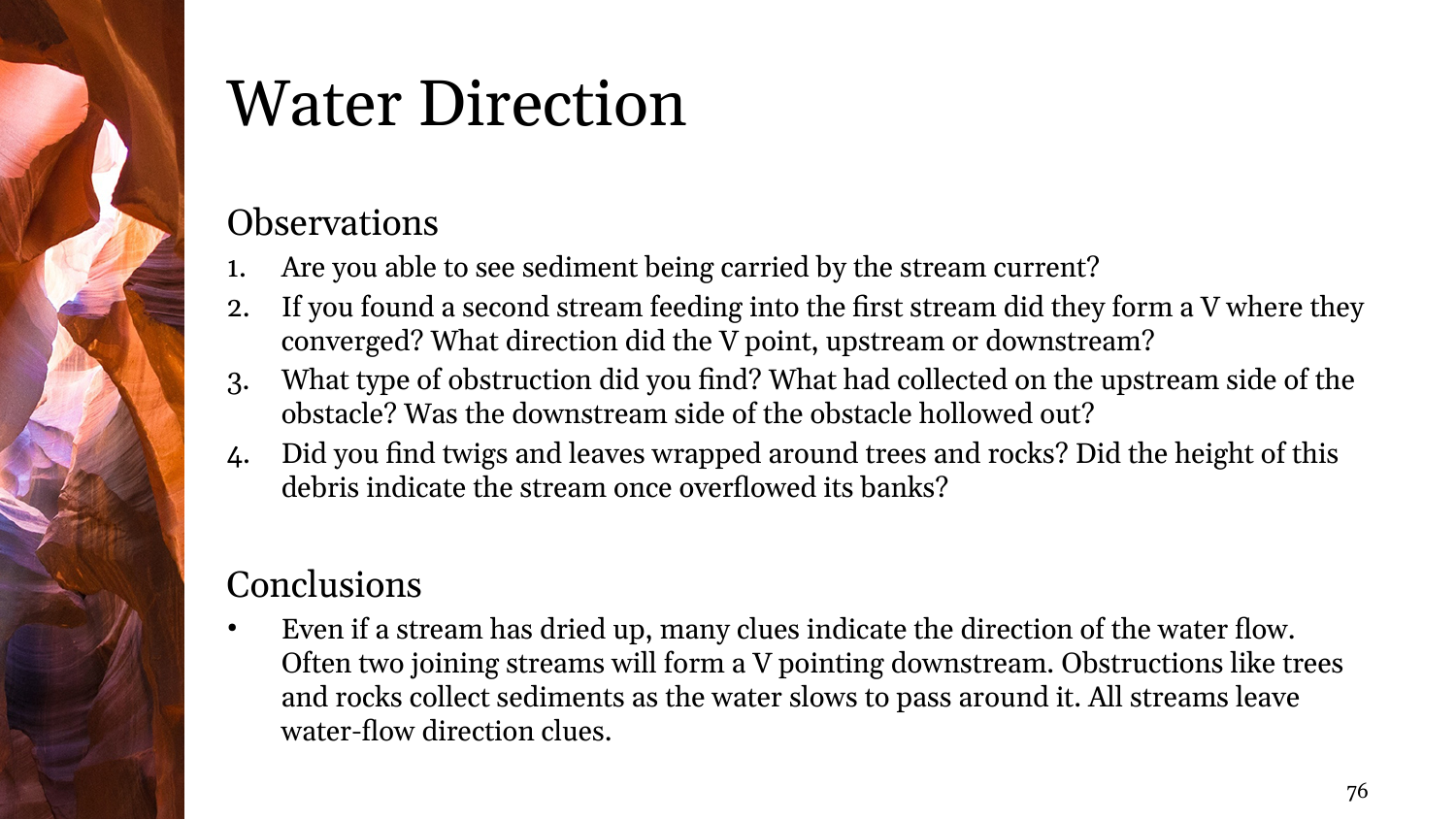

# Water Direction
Observations
Are you able to see sediment being carried by the stream current?
If you found a second stream feeding into the first stream did they form a V where they converged? What direction did the V point, upstream or downstream?
What type of obstruction did you find? What had collected on the upstream side of the obstacle? Was the downstream side of the obstacle hollowed out?
Did you find twigs and leaves wrapped around trees and rocks? Did the height of this debris indicate the stream once overflowed its banks?

Conclusions
Even if a stream has dried up, many clues indicate the direction of the water flow. Often two joining streams will form a V pointing downstream. Obstructions like trees and rocks collect sediments as the water slows to pass around it. All streams leave water-flow direction clues.
76